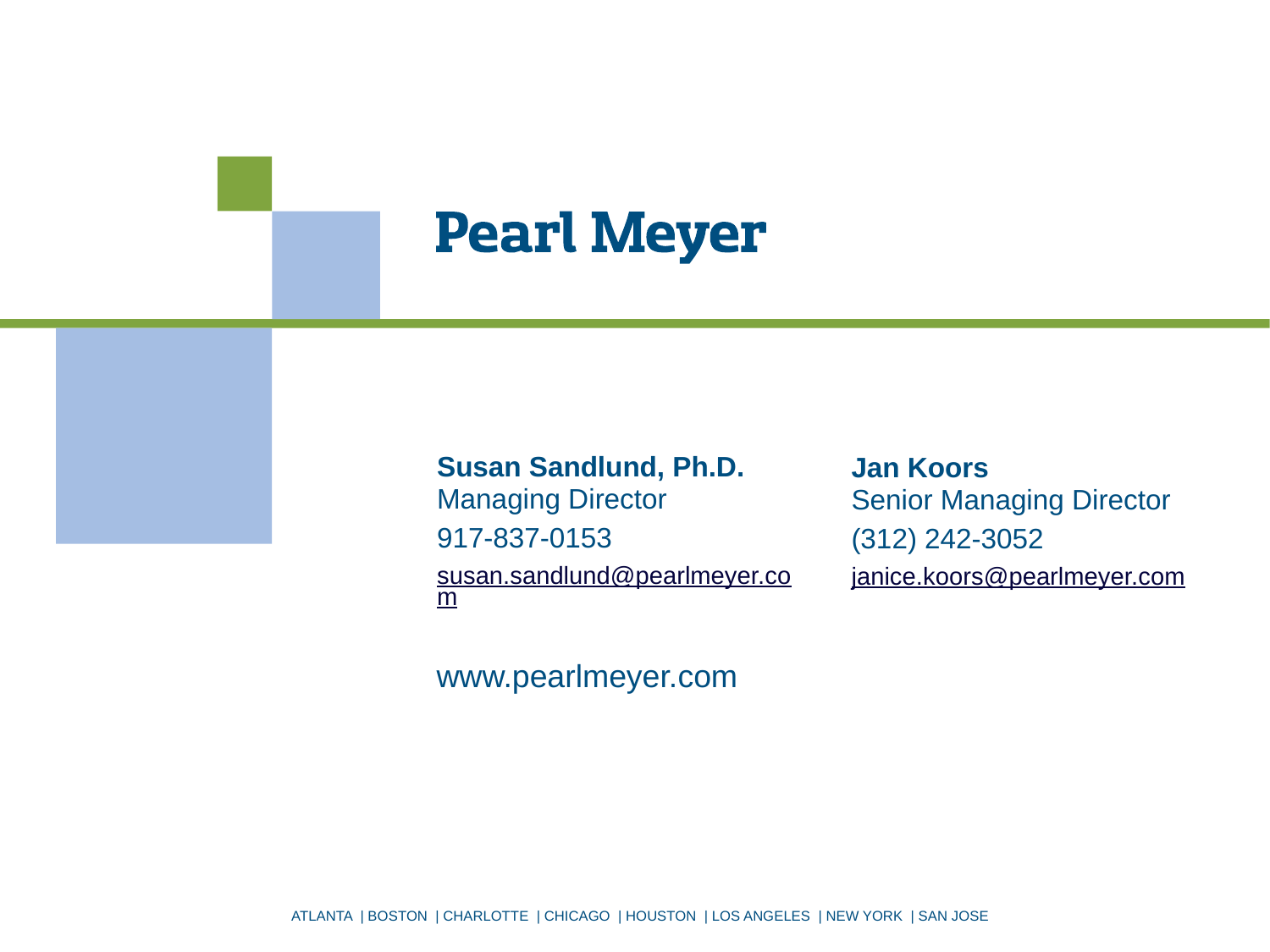

Susan Sandlund, Ph.D.
Jan Koors
Managing Director
Senior Managing Director
917-837-0153
(312) 242-3052
susan.sandlund@pearlmeyer.com

janice.koors@pearlmeyer.com